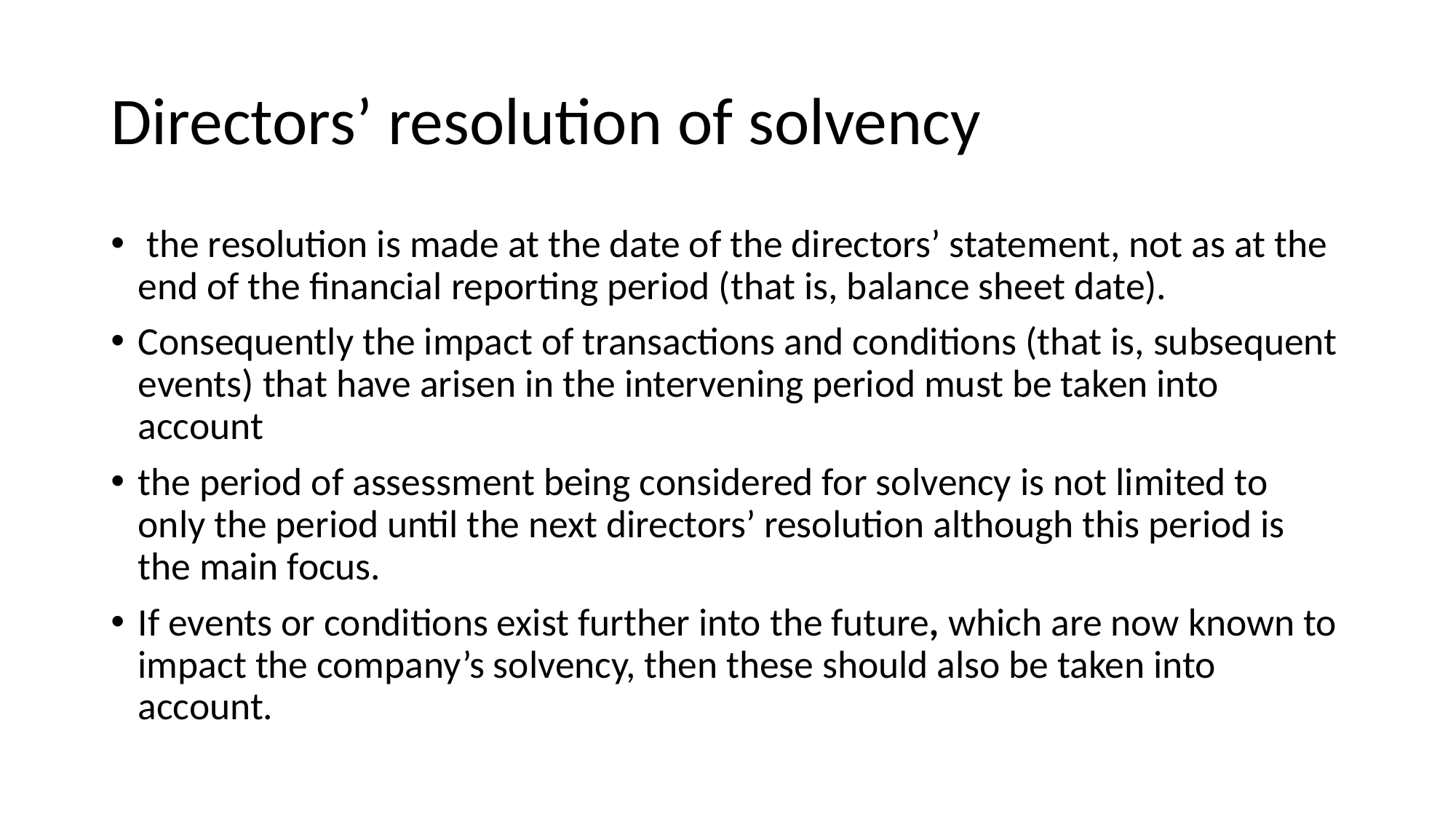

# Directors’ resolution of solvency
 the resolution is made at the date of the directors’ statement, not as at the end of the financial reporting period (that is, balance sheet date).
Consequently the impact of transactions and conditions (that is, subsequent events) that have arisen in the intervening period must be taken into account
the period of assessment being considered for solvency is not limited to only the period until the next directors’ resolution although this period is the main focus.
If events or conditions exist further into the future, which are now known to impact the company’s solvency, then these should also be taken into account.